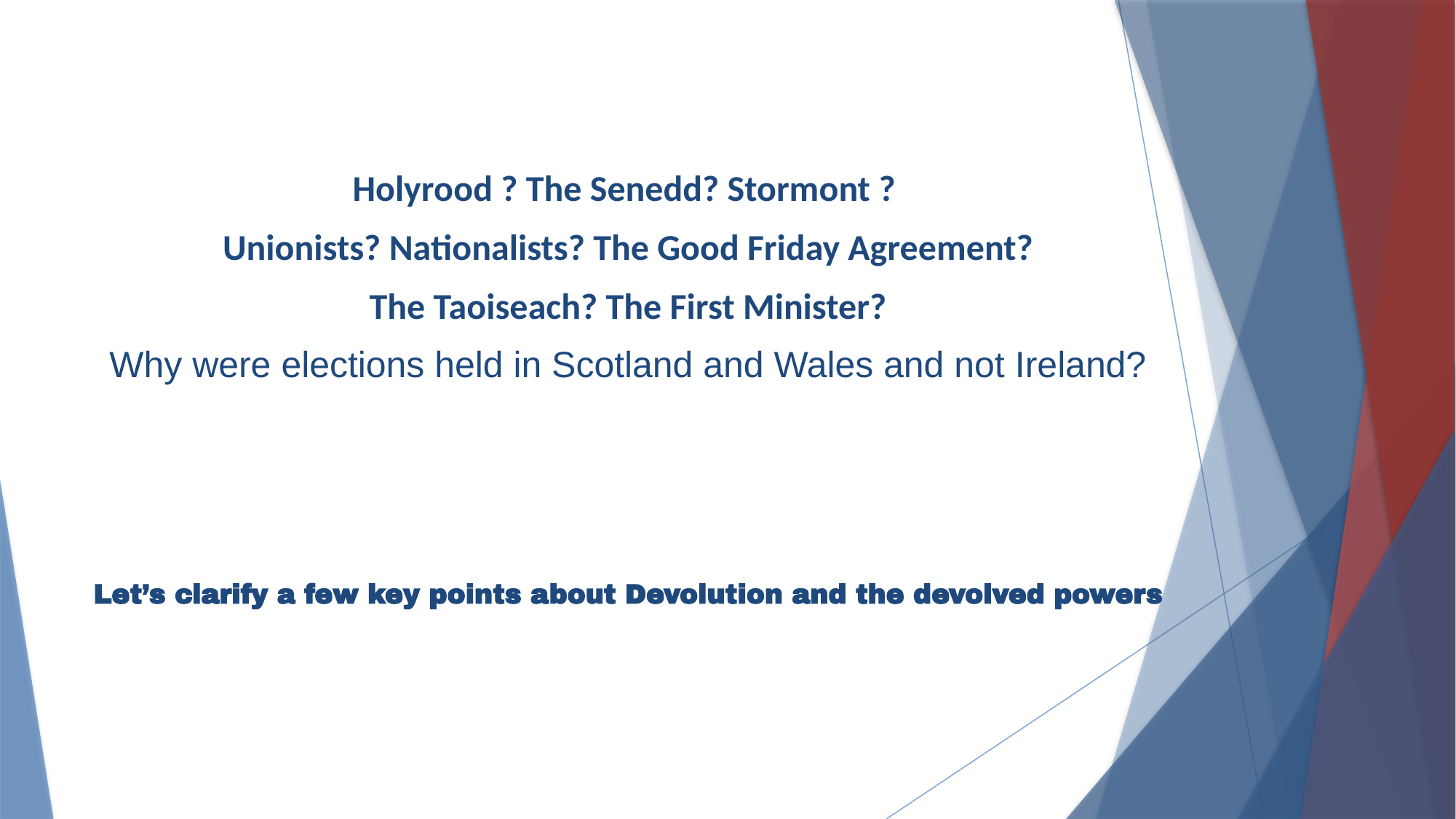

Holyrood ? The Senedd? Stormont ?
Unionists? Nationalists? The Good Friday Agreement?
The Taoiseach? The First Minister?
Why were elections held in Scotland and Wales and not Ireland?

Let’s clarify a few key points about Devolution and the devolved powers